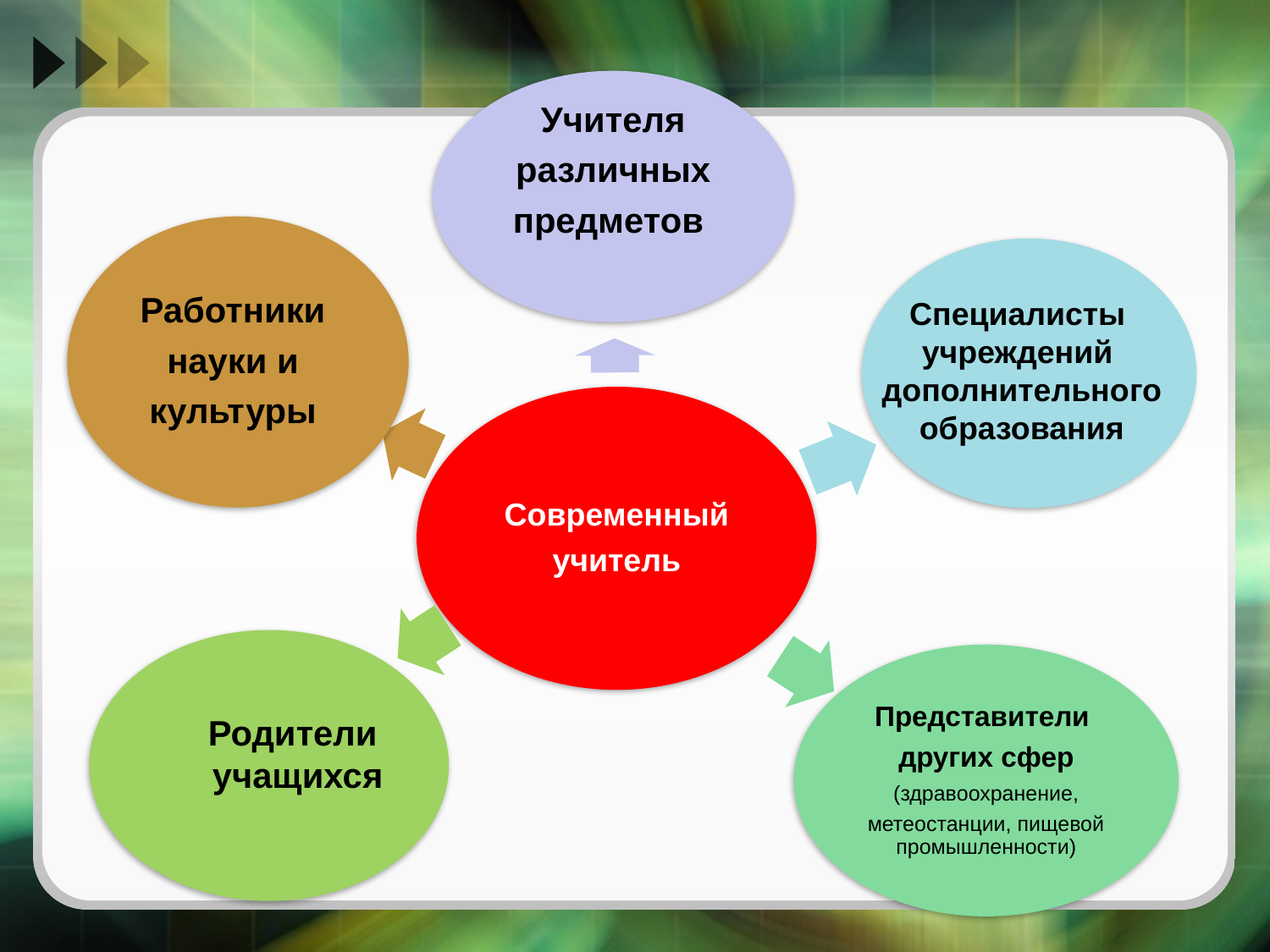

Современный
учитель

Учителя
различных
предметов

Представители
других сфер
(здравоохранение,
метеостанции, пищевой промышленности)

Работники
науки и
культуры
Специалисты
учреждений
дополнительного
образования
Родители
учащихся